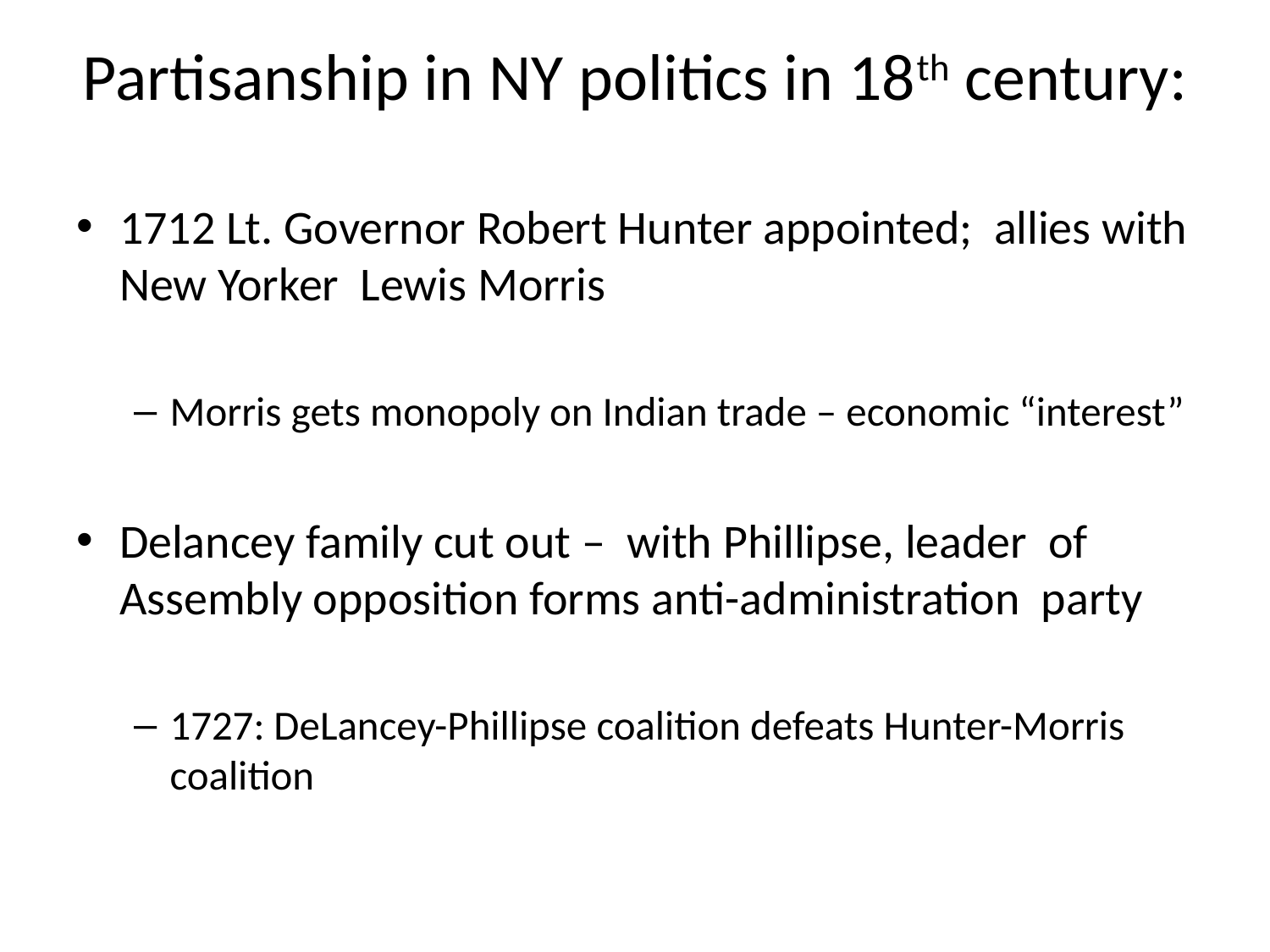

# Partisanship in NY politics in 18th century:
1712 Lt. Governor Robert Hunter appointed;  allies with New Yorker  Lewis Morris

Morris gets monopoly on Indian trade – economic “interest”

Delancey family cut out –  with Phillipse, leader  of Assembly opposition forms anti-administration  party

1727: DeLancey-Phillipse coalition defeats Hunter-Morris coalition